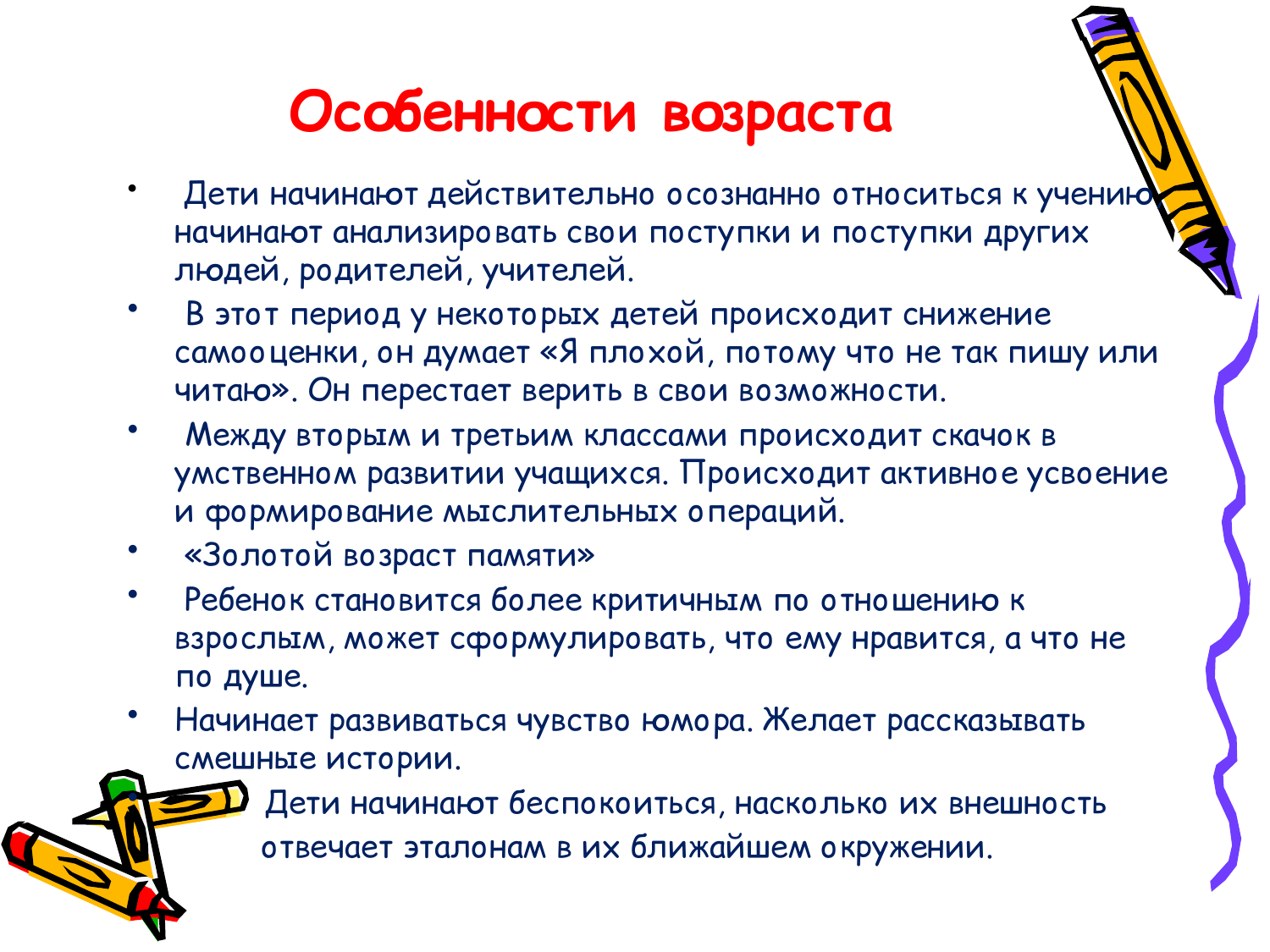

# Особенности возраста
 Дети начинают действительно осознанно относиться к учению, начинают анализировать свои поступки и поступки других людей, родителей, учителей.
 В этот период у некоторых детей происходит снижение самооценки, он думает «Я плохой, потому что не так пишу или читаю». Он перестает верить в свои возможности.
 Между вторым и третьим классами происходит скачок в умственном развитии учащихся. Происходит активное усвоение и формирование мыслительных операций.
 «Золотой возраст памяти»
 Ребенок становится более критичным по отношению к взрослым, может сформулировать, что ему нравится, а что не по душе.
Начинает развиваться чувство юмора. Желает рассказывать смешные истории.
          Дети начинают беспокоиться, насколько их внешность
               отвечает эталонам в их ближайшем окружении.